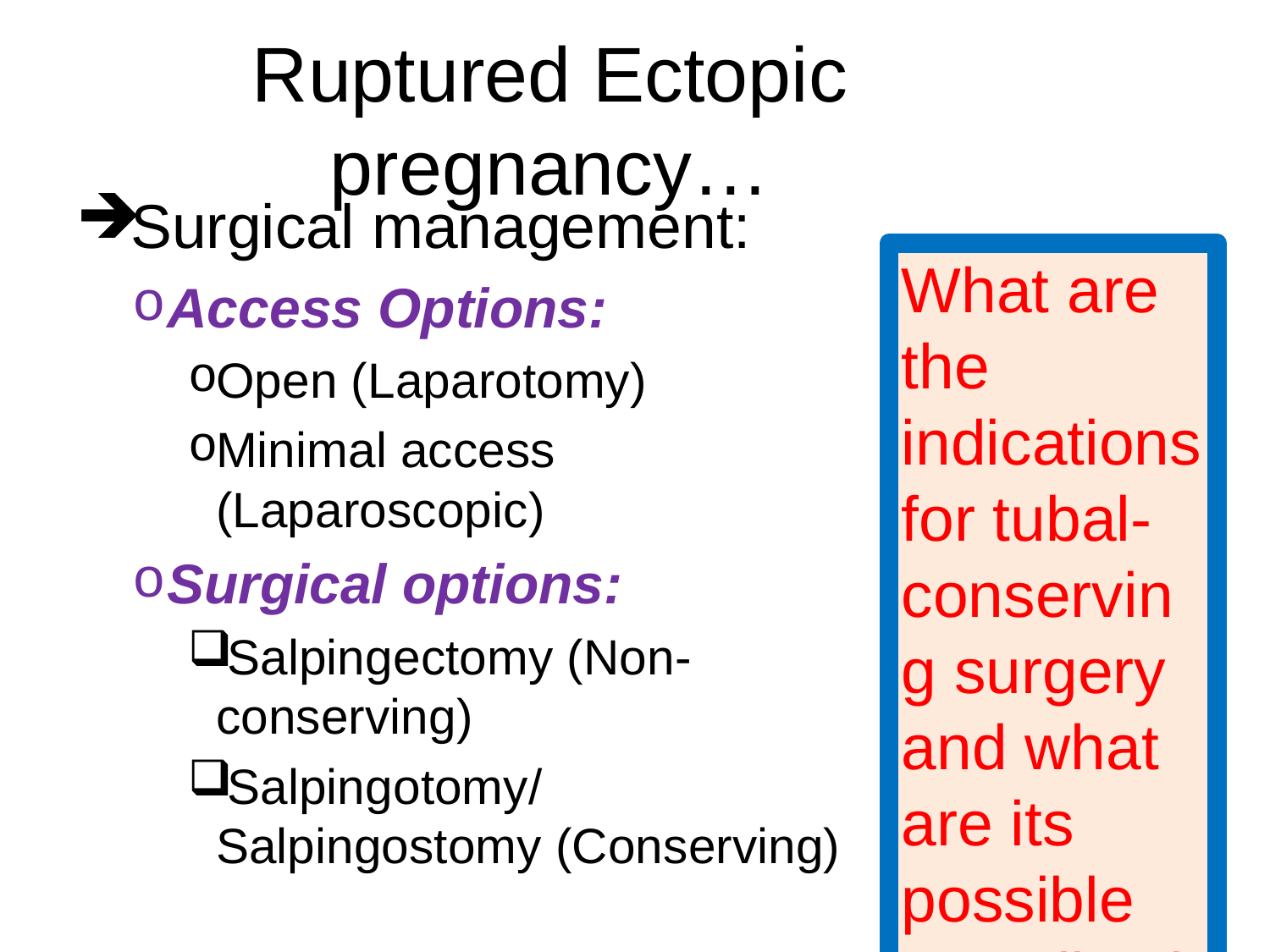

# Ruptured Ectopic pregnancy…
Surgical management:
Access Options:
Open (Laparotomy)
Minimal access (Laparoscopic)
Surgical options:
Salpingectomy (Non-conserving)
Salpingotomy/ Salpingostomy (Conserving)
What are the indications for tubal-conserving surgery and what are its possible complications?